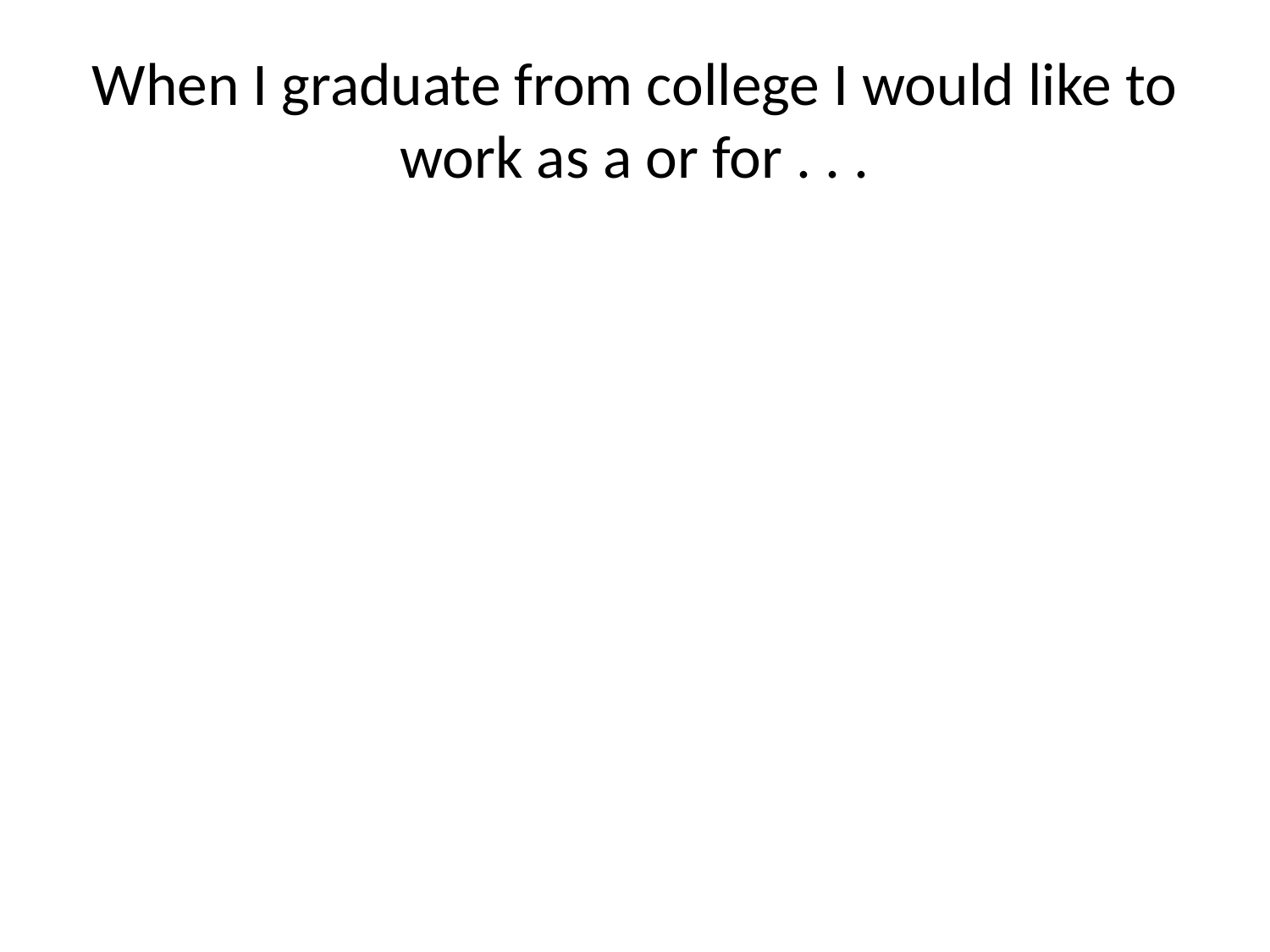

# When I graduate from college I would like to work as a or for . . .